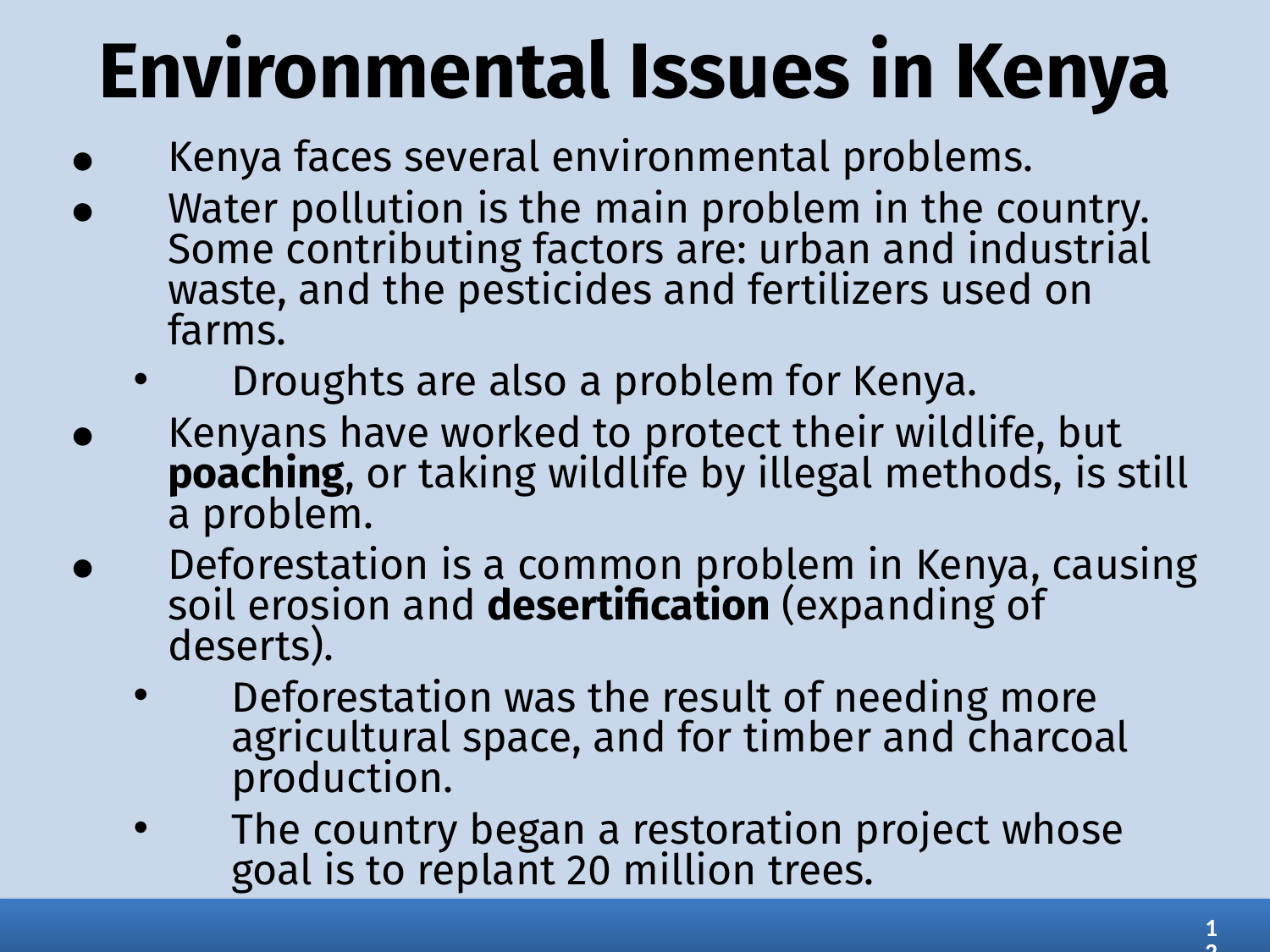

# Environmental Issues in Kenya
Kenya faces several environmental problems.
Water pollution is the main problem in the country. Some contributing factors are: urban and industrial waste, and the pesticides and fertilizers used on farms.
Droughts are also a problem for Kenya.
Kenyans have worked to protect their wildlife, but poaching, or taking wildlife by illegal methods, is still a problem.
Deforestation is a common problem in Kenya, causing soil erosion and desertification (expanding of deserts).
Deforestation was the result of needing more agricultural space, and for timber and charcoal production.
The country began a restoration project whose goal is to replant 20 million trees.
12